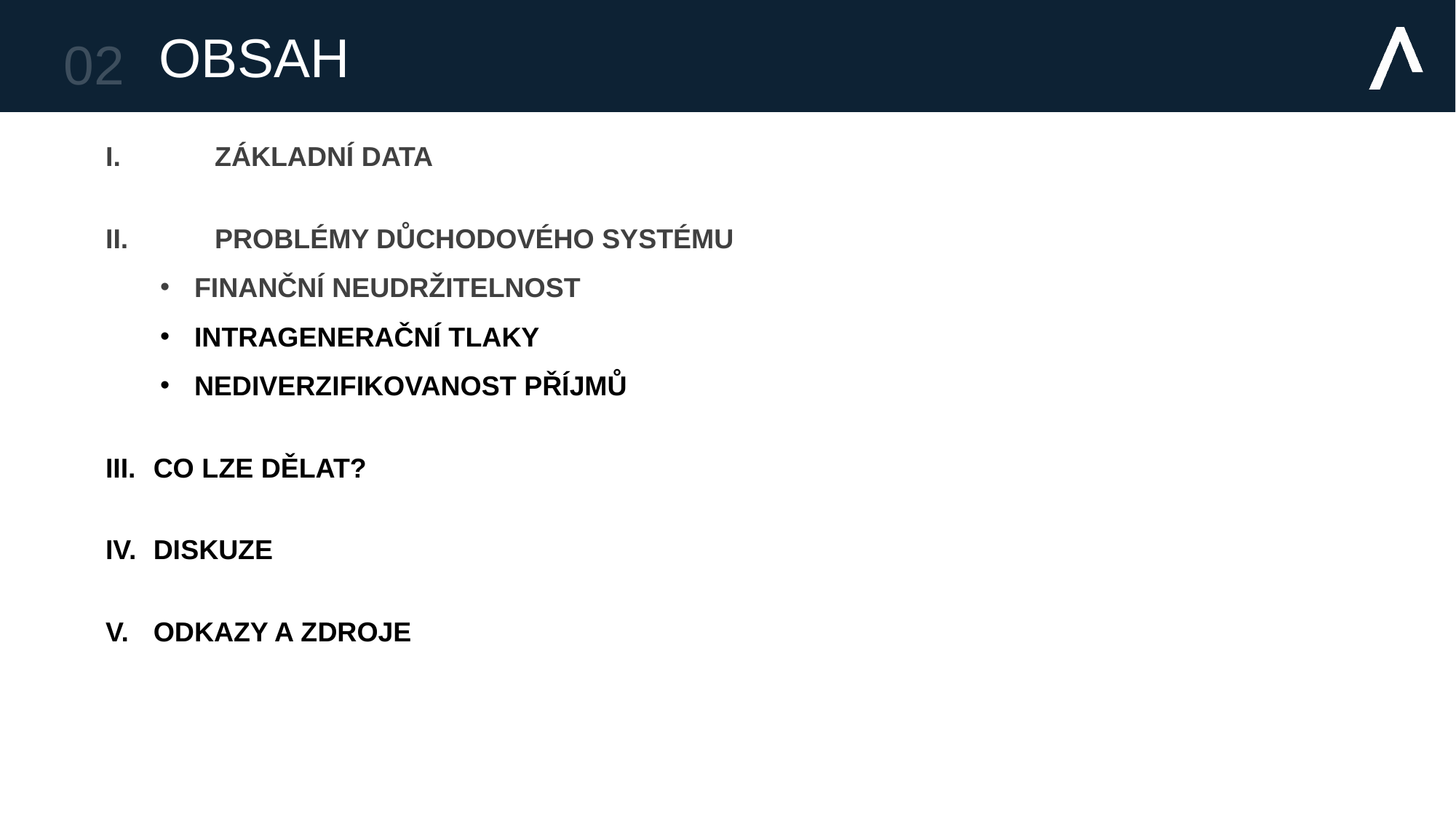

02
# OBSAH
I.	ZÁKLADNÍ DATA
II.  	PROBLÉMY DŮCHODOVÉHO SYSTÉMU
FINANČNÍ NEUDRŽITELNOST
INTRAGENERAČNÍ TLAKY
NEDIVERZIFIKOVANOST PŘÍJMŮ
CO LZE DĚLAT?
DISKUZE
ODKAZY A ZDROJE